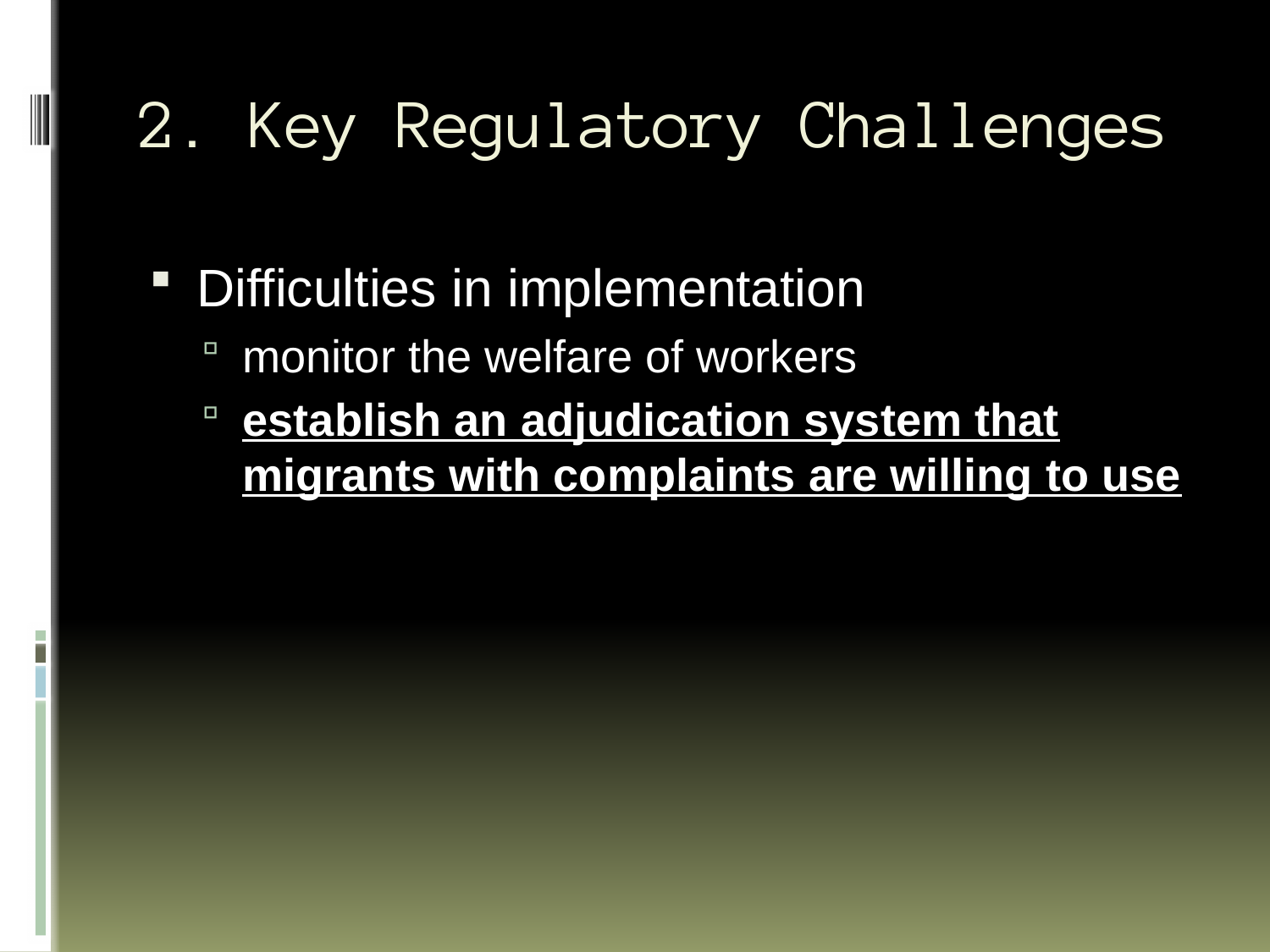

# 2. Key Regulatory Challenges
Difficulties in implementation
monitor the welfare of workers
establish an adjudication system that migrants with complaints are willing to use